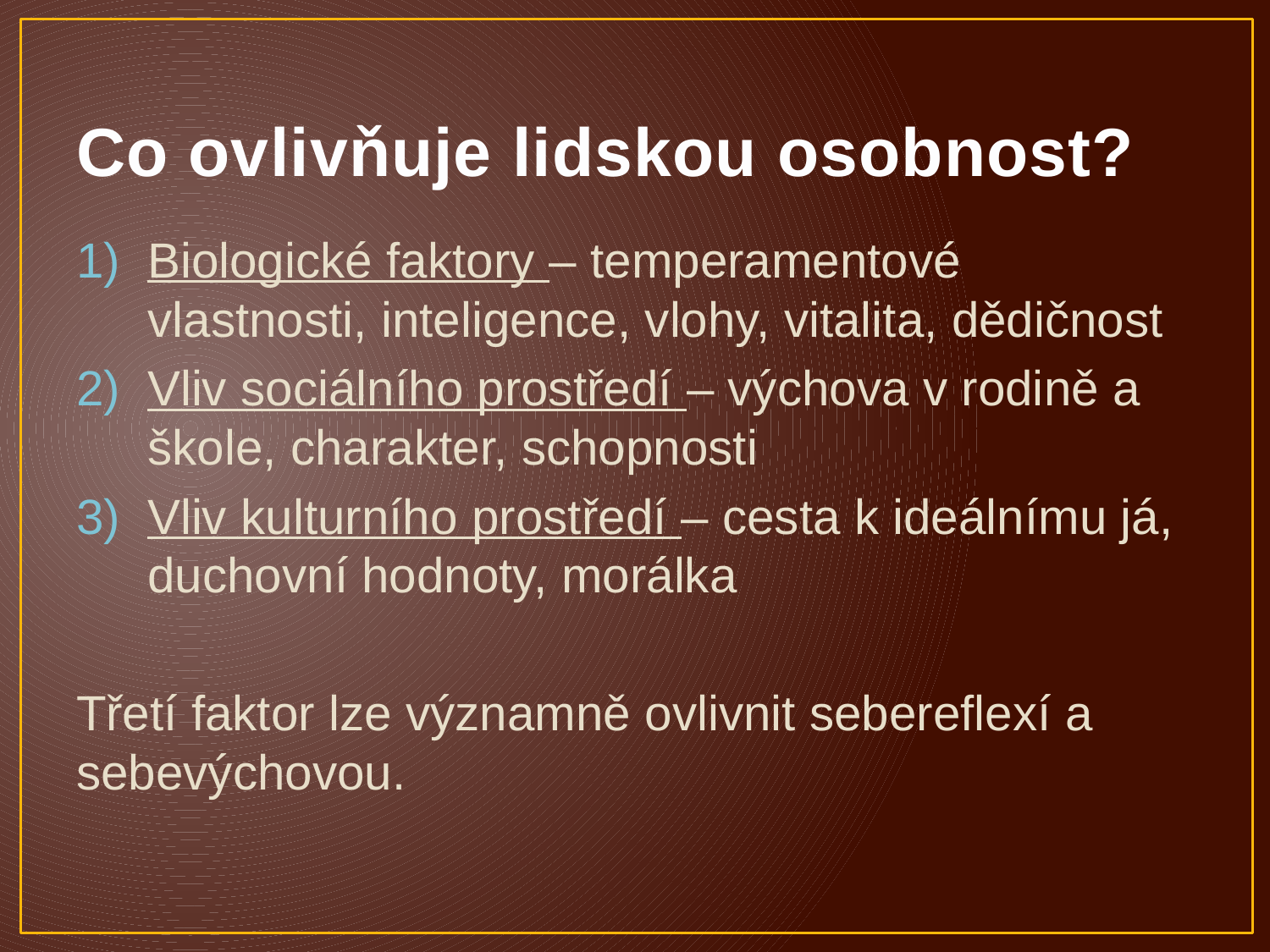

# Co ovlivňuje lidskou osobnost?
Biologické faktory – temperamentové vlastnosti, inteligence, vlohy, vitalita, dědičnost
Vliv sociálního prostředí – výchova v rodině a škole, charakter, schopnosti
Vliv kulturního prostředí – cesta k ideálnímu já, duchovní hodnoty, morálka

Třetí faktor lze významně ovlivnit sebereflexí a sebevýchovou.